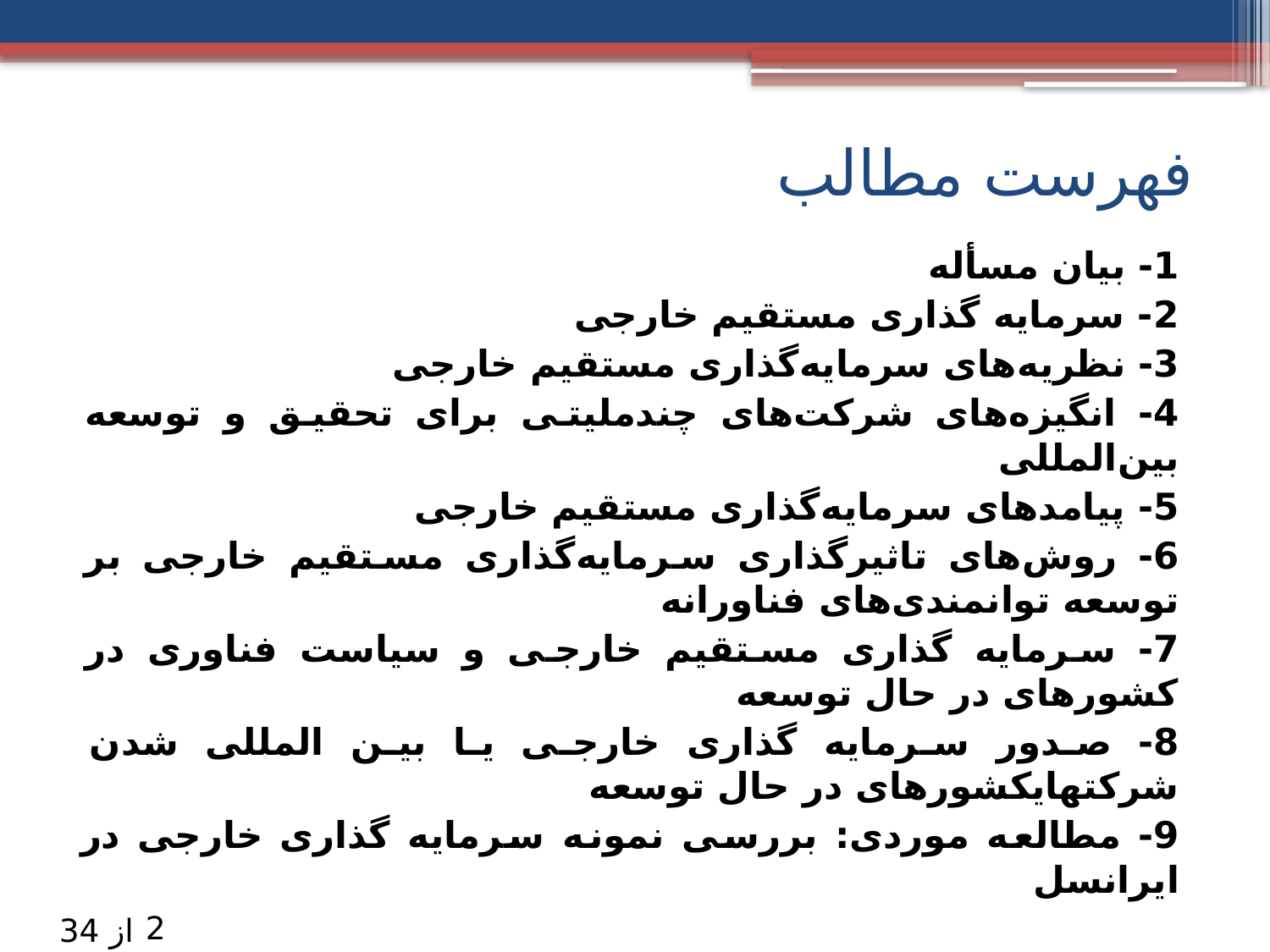

# فهرست مطالب
1- بيان مسأله
2- سرمایه گذاری مستقیم خارجی
3- نظریه‌های سرمایه‌گذاری مستقیم خارجی
4- انگیزه‌های شرکت‌های چندملیتی برای تحقیق و توسعه بین‌المللی
5- پیامدهای سرمایه‌گذاری مستقيم خارجی
6- روش‌های تاثیرگذاری سرمایه‌گذاری مستقیم خارجی بر توسعه توانمندی‌های فناورانه
7- سرمایه گذاری مستقیم خارجی و سیاست فناوری در کشورهای در حال توسعه
8- صدور سرمایه گذاری خارجی یا بین المللی شدن شرکتهایکشورهای در حال توسعه
9- مطالعه موردی: بررسی نمونه سرمایه گذاری خارجی در ایرانسل
2
از 34